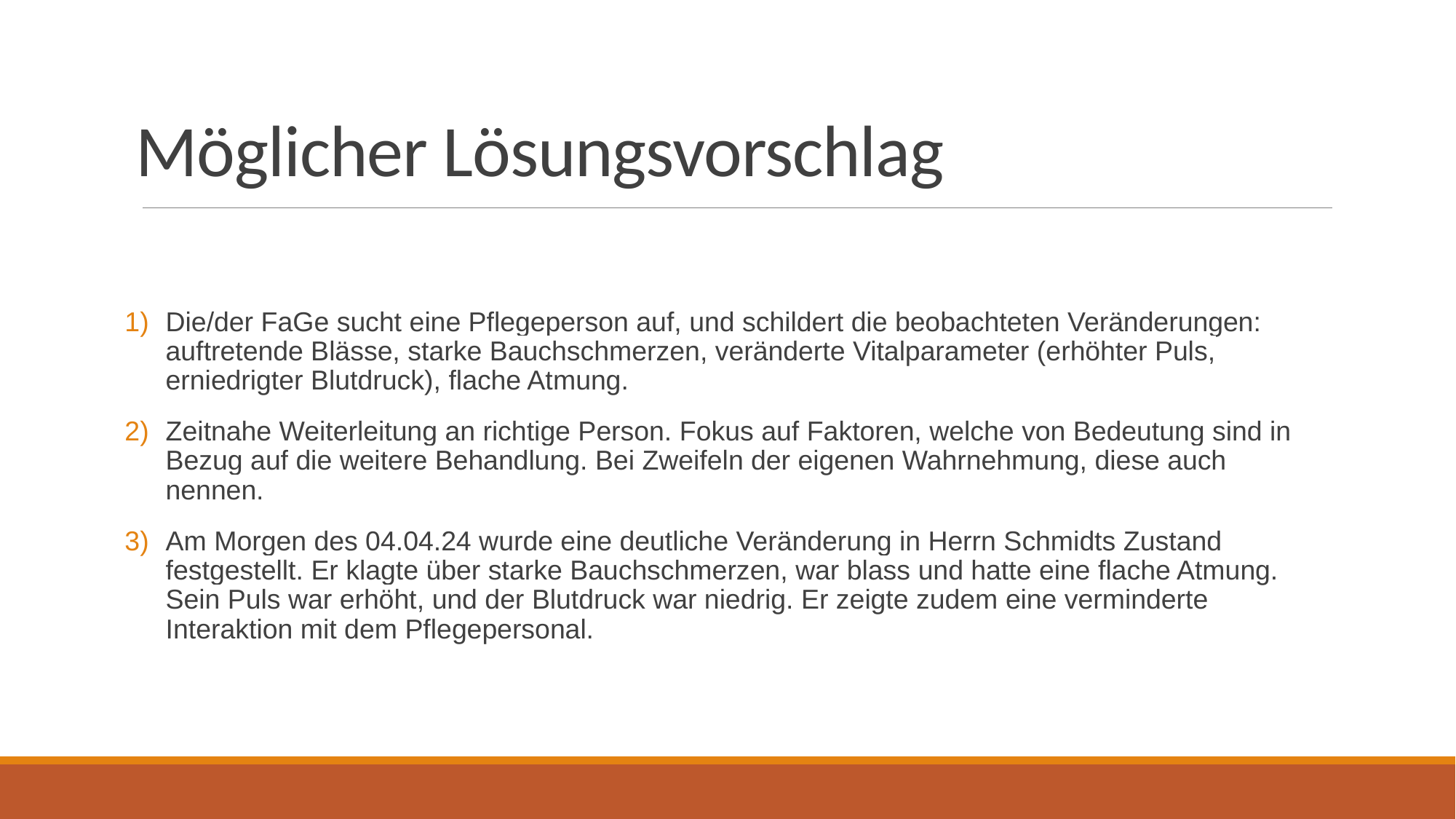

# Möglicher Lösungsvorschlag
Die/der FaGe sucht eine Pflegeperson auf, und schildert die beobachteten Veränderungen: auftretende Blässe, starke Bauchschmerzen, veränderte Vitalparameter (erhöhter Puls, erniedrigter Blutdruck), flache Atmung.
Zeitnahe Weiterleitung an richtige Person. Fokus auf Faktoren, welche von Bedeutung sind in Bezug auf die weitere Behandlung. Bei Zweifeln der eigenen Wahrnehmung, diese auch nennen.
Am Morgen des 04.04.24 wurde eine deutliche Veränderung in Herrn Schmidts Zustand festgestellt. Er klagte über starke Bauchschmerzen, war blass und hatte eine flache Atmung. Sein Puls war erhöht, und der Blutdruck war niedrig. Er zeigte zudem eine verminderte Interaktion mit dem Pflegepersonal.